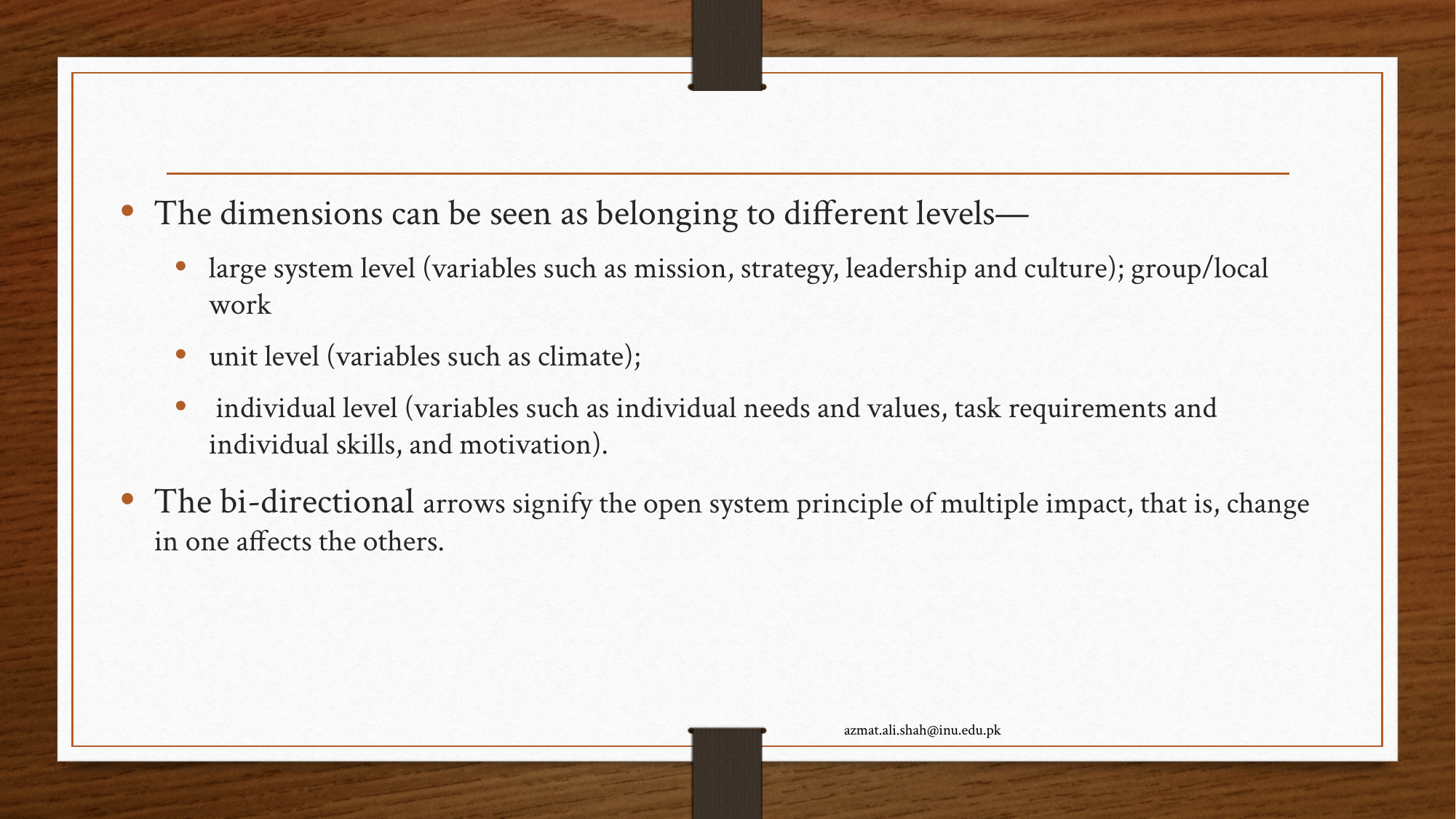

#
The dimensions can be seen as belonging to different levels—
large system level (variables such as mission, strategy, leadership and culture); group/local work
unit level (variables such as climate);
 individual level (variables such as individual needs and values, task requirements and individual skills, and motivation).
The bi-directional arrows signify the open system principle of multiple impact, that is, change in one affects the others.
azmat.ali.shah@inu.edu.pk